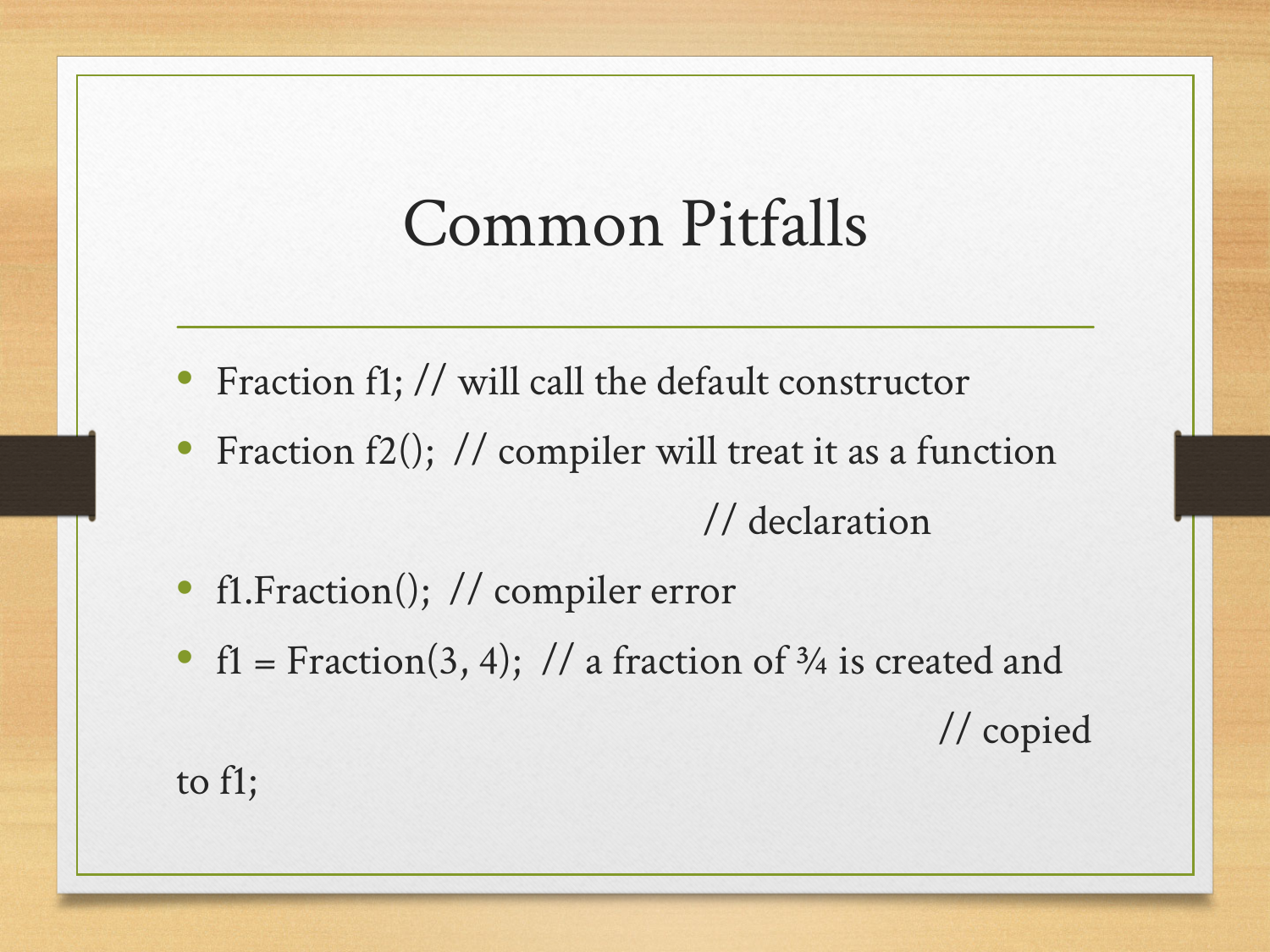

# Common Pitfalls
Fraction f1; // will call the default constructor
Fraction f2();  // compiler will treat it as a function
				  // declaration
f1.Fraction();  // compiler error
f1 = Fraction(3, 4);  // a fraction of ¾ is created and
						// copied to f1;